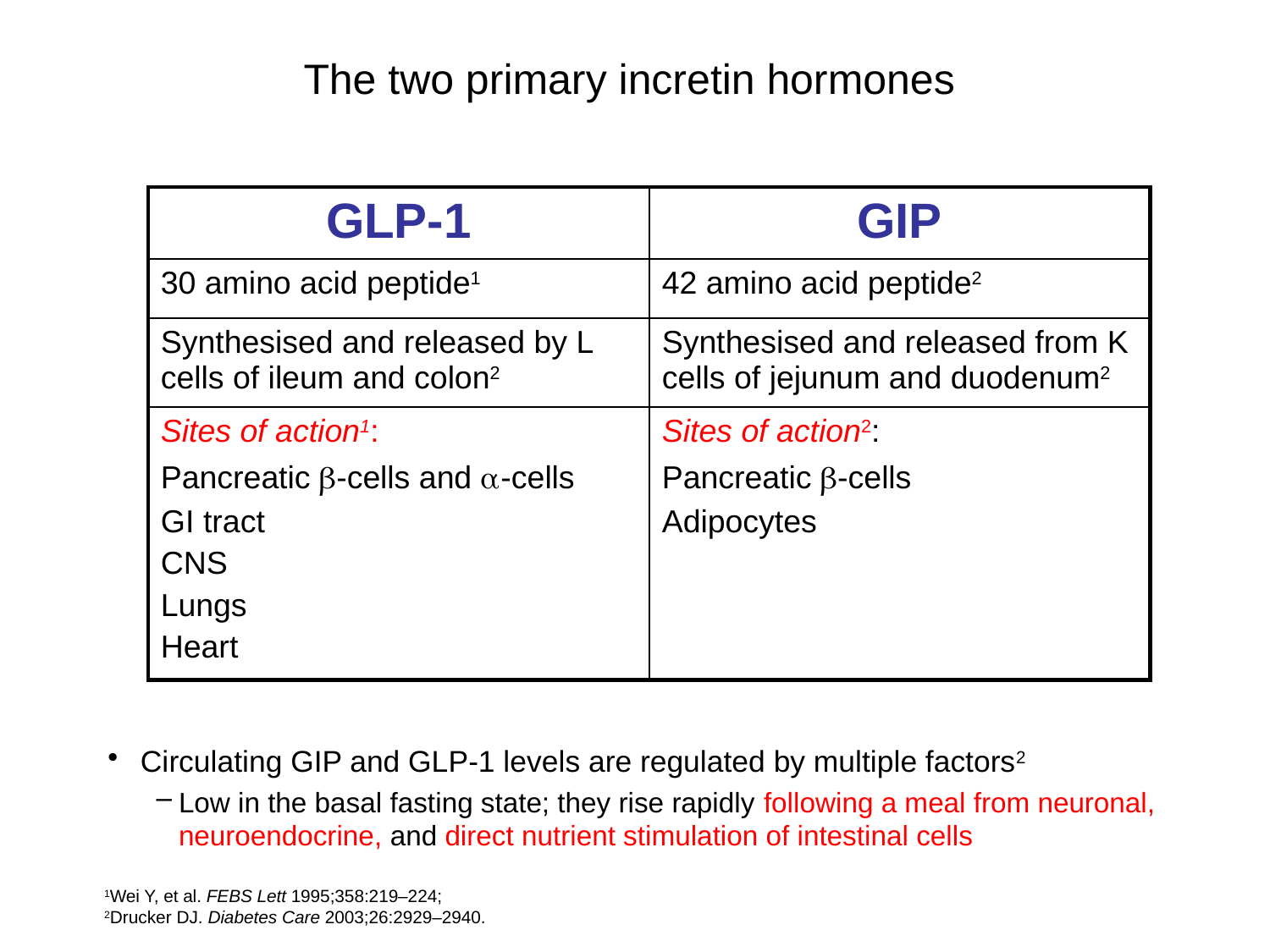

# The two primary incretin hormones
| GLP-1 | GIP |
| --- | --- |
| 30 amino acid peptide1 | 42 amino acid peptide2 |
| Synthesised and released by L cells of ileum and colon2 | Synthesised and released from K cells of jejunum and duodenum2 |
| Sites of action1: Pancreatic β-cells and α-cells GI tract CNS Lungs Heart | Sites of action2: Pancreatic β-cells Adipocytes |

Circulating GIP and GLP-1 levels are regulated by multiple factors2
Low in the basal fasting state; they rise rapidly following a meal from neuronal, neuroendocrine, and direct nutrient stimulation of intestinal cells

1Wei Y, et al. FEBS Lett 1995;358:219–224;
2Drucker DJ. Diabetes Care 2003;26:2929–2940.